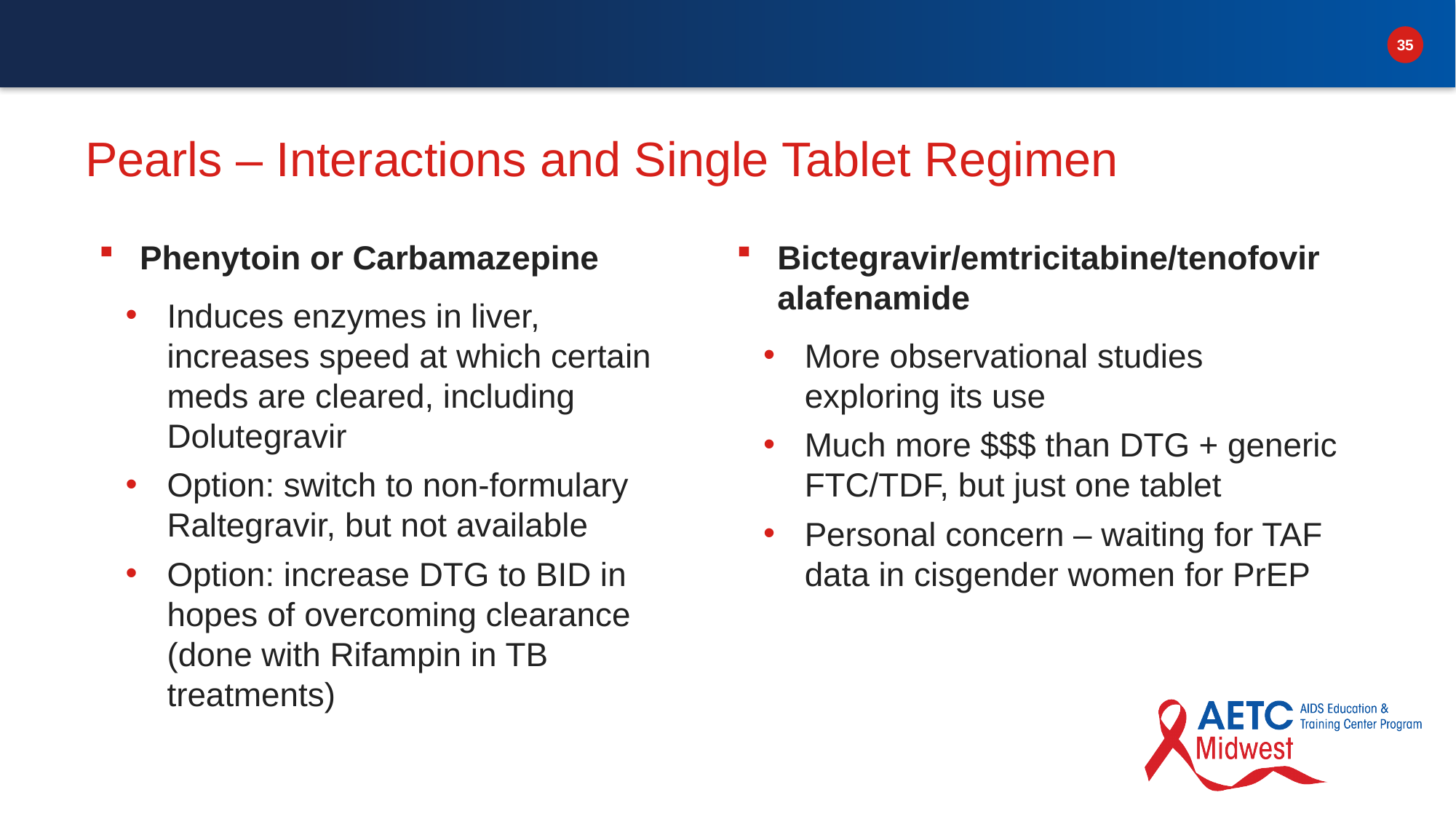

# Pearls – Interactions and Single Tablet Regimen
Bictegravir/emtricitabine/tenofovir alafenamide
More observational studies exploring its use
Much more $$$ than DTG + generic FTC/TDF, but just one tablet
Personal concern – waiting for TAF data in cisgender women for PrEP
Phenytoin or Carbamazepine
Induces enzymes in liver, increases speed at which certain meds are cleared, including Dolutegravir
Option: switch to non-formulary Raltegravir, but not available
Option: increase DTG to BID in hopes of overcoming clearance (done with Rifampin in TB treatments)